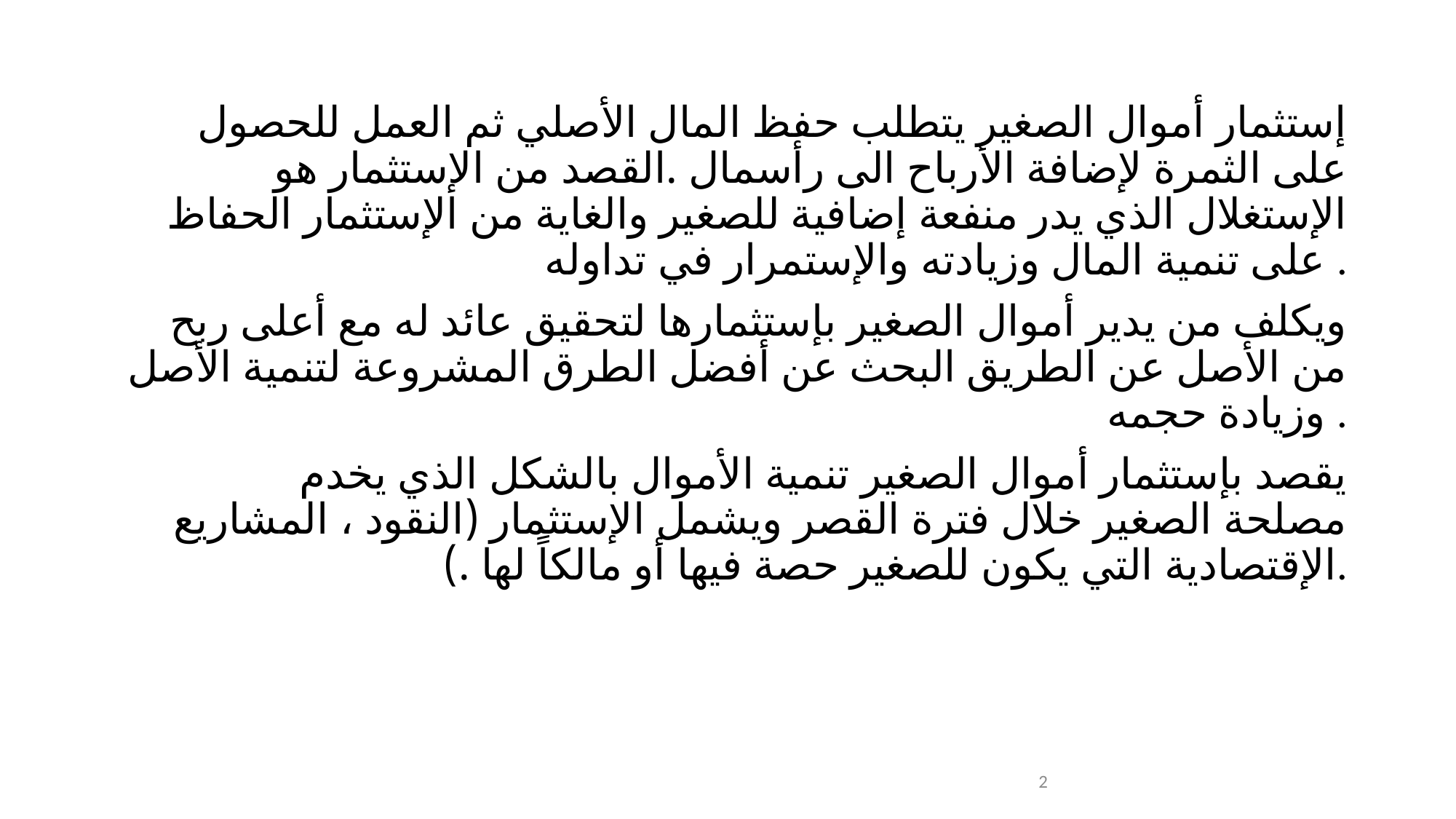

#
إستثمار أموال الصغير يتطلب حفظ المال الأصلي ثم العمل للحصول على الثمرة لإضافة الأرباح الى رأسمال .القصد من الإستثمار هو الإستغلال الذي يدر منفعة إضافية للصغير والغاية من الإستثمار الحفاظ على تنمية المال وزيادته والإستمرار في تداوله .
ويكلف من يدير أموال الصغير بإستثمارها لتحقيق عائد له مع أعلى ربح من الأصل عن الطريق البحث عن أفضل الطرق المشروعة لتنمية الأصل وزيادة حجمه .
     يقصد بإستثمار أموال الصغير تنمية الأموال بالشكل الذي يخدم مصلحة الصغير خلال فترة القصر ويشمل الإستثمار (النقود ، المشاريع الإقتصادية التي يكون للصغير حصة فيها أو مالكاً لها .).

2